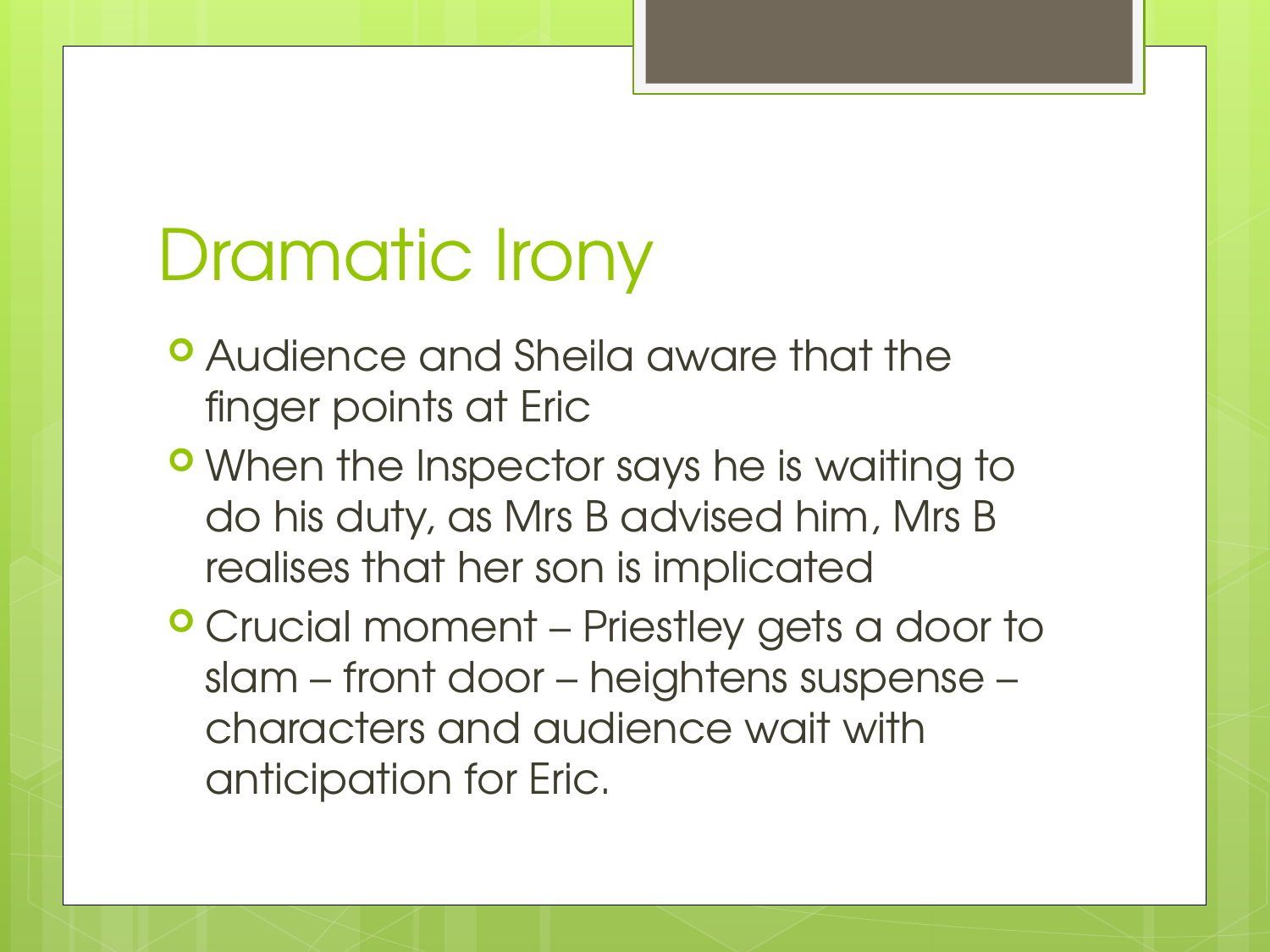

# Dramatic Irony
Audience and Sheila aware that the finger points at Eric
When the Inspector says he is waiting to do his duty, as Mrs B advised him, Mrs B realises that her son is implicated
Crucial moment – Priestley gets a door to slam – front door – heightens suspense – characters and audience wait with anticipation for Eric.